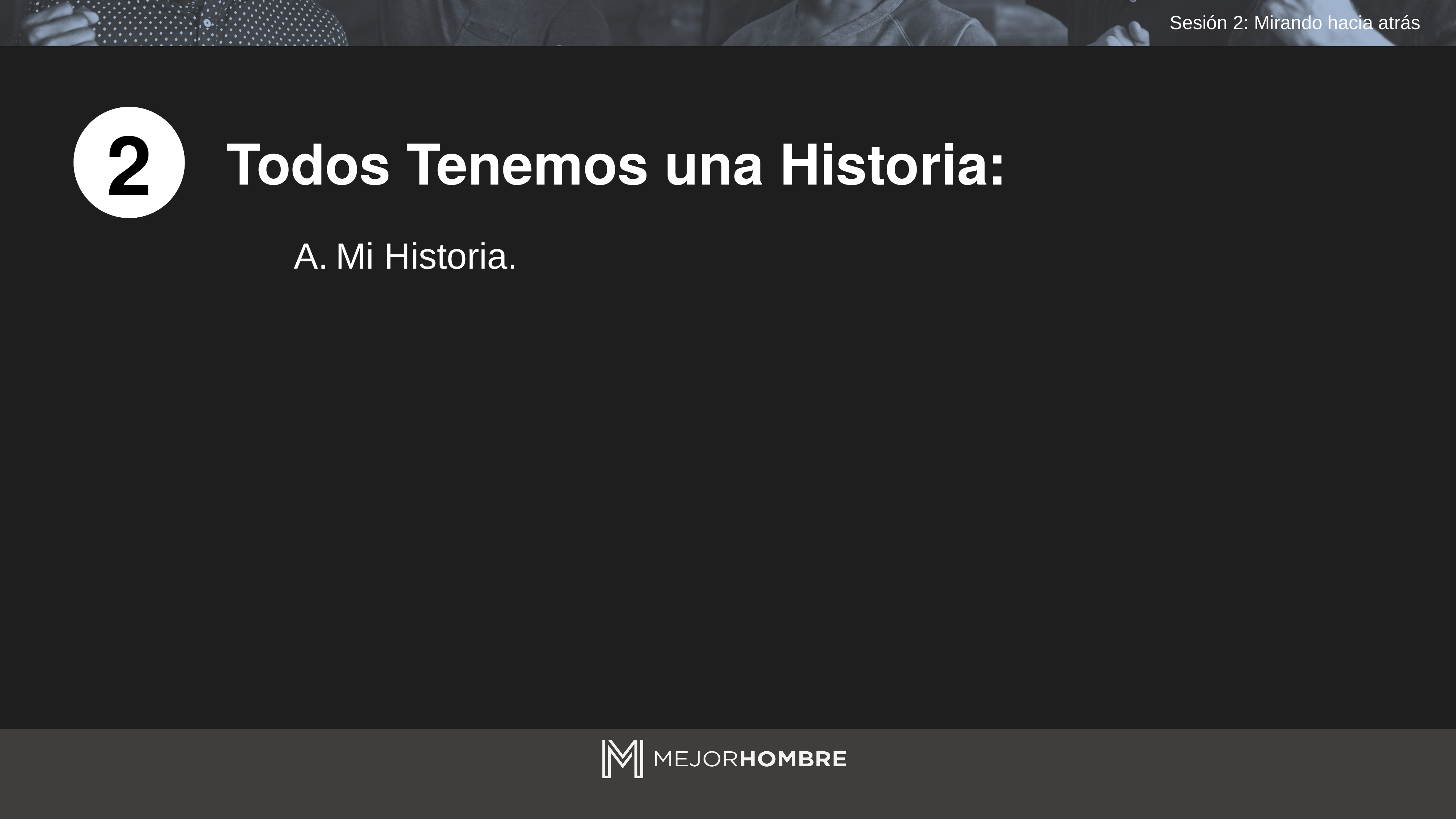

2
Todos Tenemos una Historia:
Mi Historia.